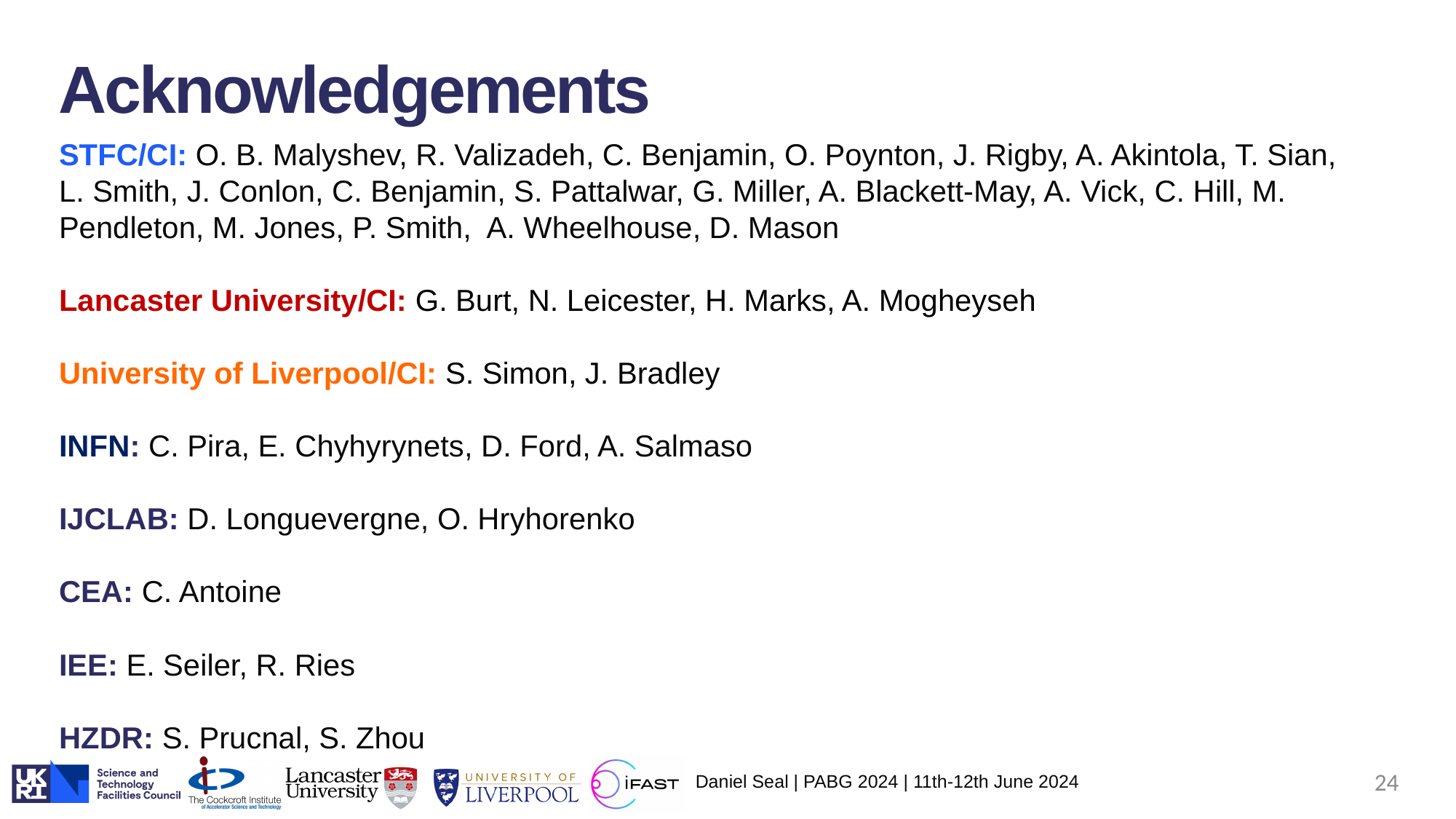

Acknowledgements
STFC/CI: O. B. Malyshev, R. Valizadeh, C. Benjamin, O. Poynton, J. Rigby, A. Akintola, T. Sian, L. Smith, J. Conlon, C. Benjamin, S. Pattalwar, G. Miller, A. Blackett-May, A. Vick, C. Hill, M. Pendleton, M. Jones, P. Smith,  A. Wheelhouse, D. Mason

Lancaster University/CI: G. Burt, N. Leicester, H. Marks, A. Mogheyseh

University of Liverpool/CI: S. Simon, J. Bradley

INFN: C. Pira, E. Chyhyrynets​, D. Ford, A. Salmaso

IJCLAB: D. Longuevergne, O. Hryhorenko​

CEA: C. Antoine

IEE: E. Seiler, R. Ries

HZDR: S. Prucnal, S. Zhou

24
Daniel Seal | PABG 2024 | 11th-12th June 2024